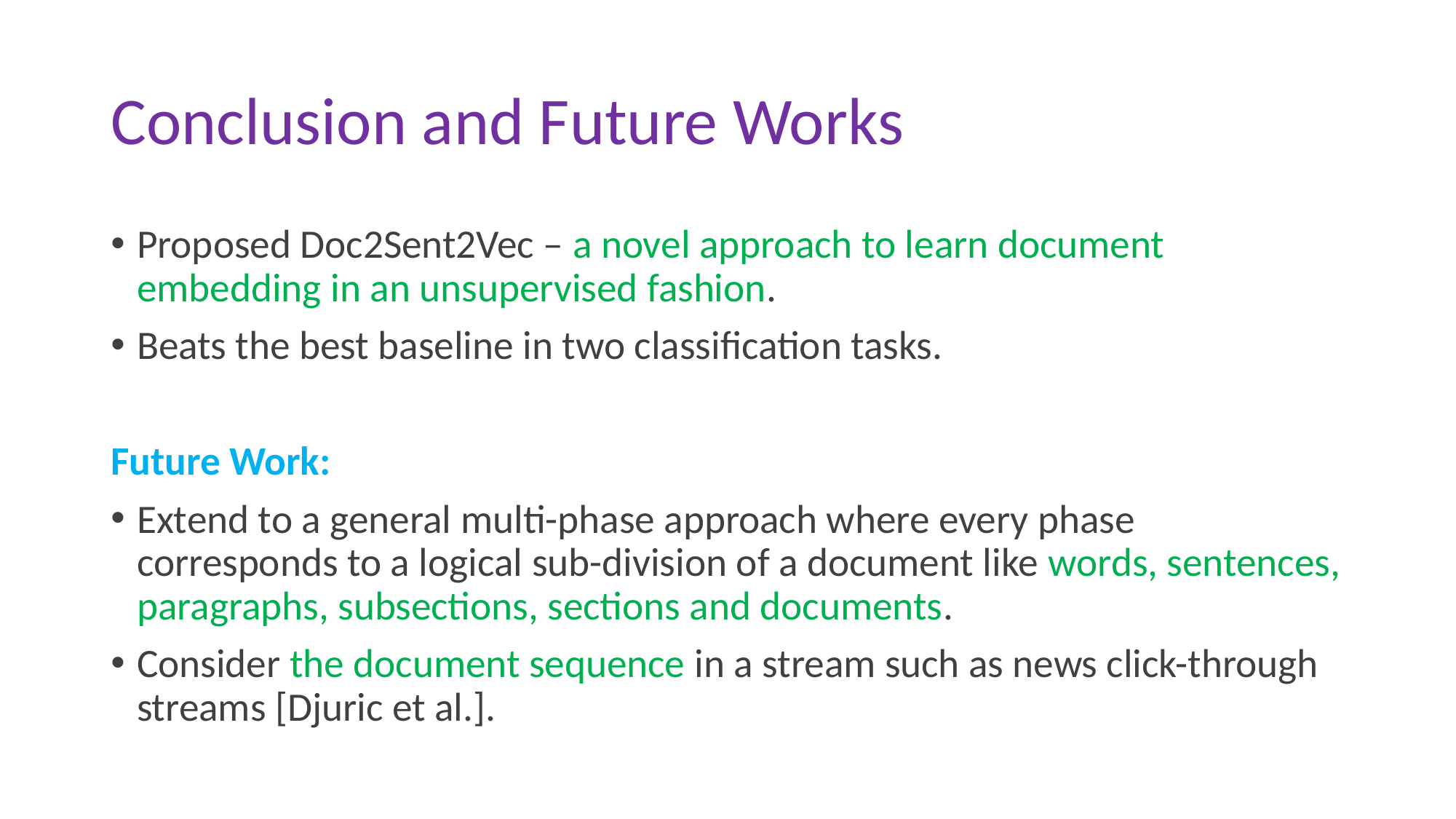

# Conclusion and Future Works
Proposed Doc2Sent2Vec – a novel approach to learn document embedding in an unsupervised fashion.
Beats the best baseline in two classification tasks.

Future Work:
Extend to a general multi-phase approach where every phase corresponds to a logical sub-division of a document like words, sentences, paragraphs, subsections, sections and documents.
Consider the document sequence in a stream such as news click-through streams [Djuric et al.].